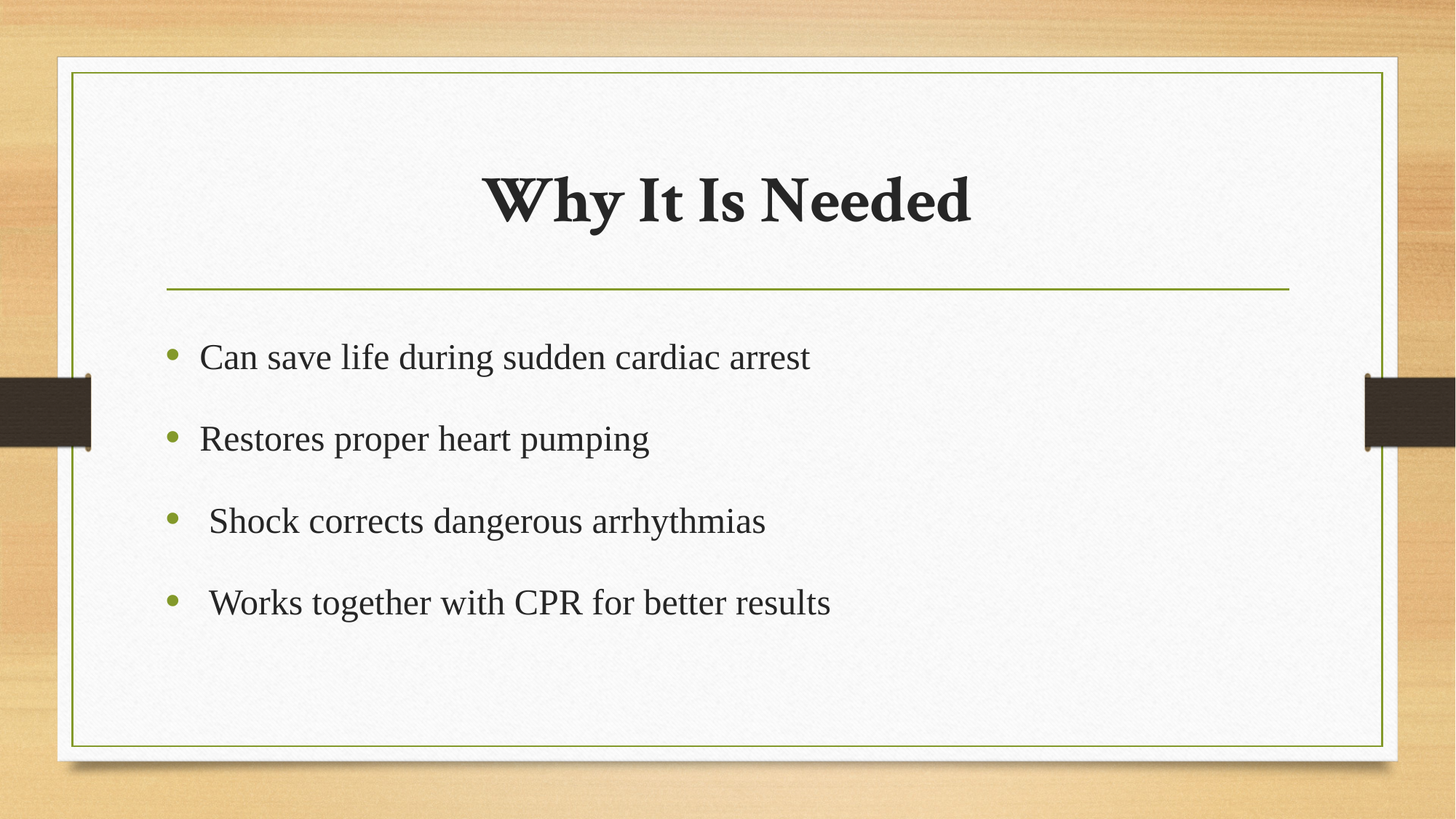

# Why It Is Needed
Can save life during sudden cardiac arrest
Restores proper heart pumping
 Shock corrects dangerous arrhythmias
 Works together with CPR for better results